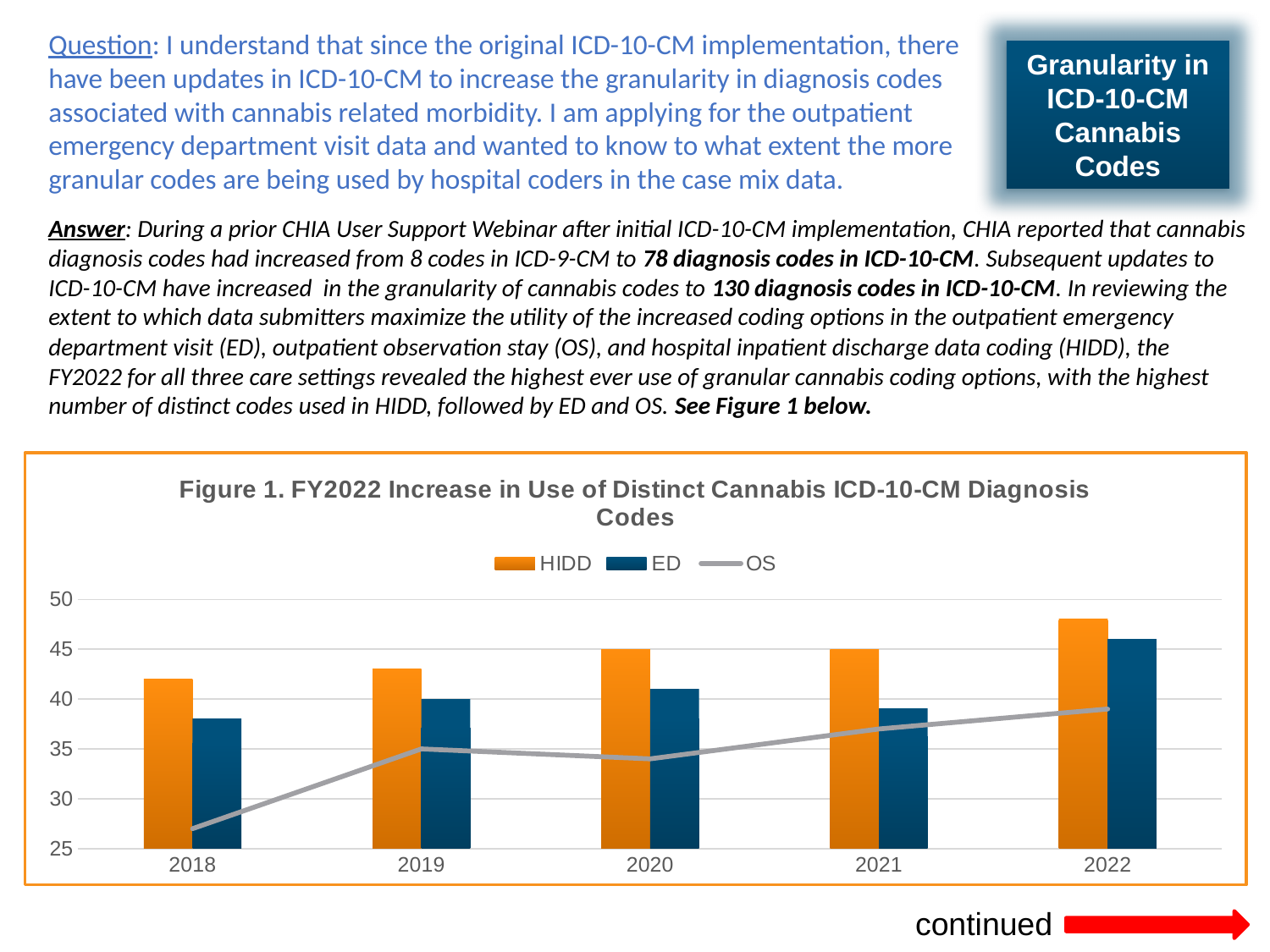

Question: I understand that since the original ICD-10-CM implementation, there have been updates in ICD-10-CM to increase the granularity in diagnosis codes associated with cannabis related morbidity. I am applying for the outpatient emergency department visit data and wanted to know to what extent the more granular codes are being used by hospital coders in the case mix data.
Granularity in ICD-10-CM
Cannabis Codes
Answer: During a prior CHIA User Support Webinar after initial ICD-10-CM implementation, CHIA reported that cannabis diagnosis codes had increased from 8 codes in ICD-9-CM to 78 diagnosis codes in ICD-10-CM. Subsequent updates to ICD-10-CM have increased  in the granularity of cannabis codes to 130 diagnosis codes in ICD-10-CM. In reviewing the extent to which data submitters maximize the utility of the increased coding options in the outpatient emergency department visit (ED), outpatient observation stay (OS), and hospital inpatient discharge data coding (HIDD), the FY2022 for all three care settings revealed the highest ever use of granular cannabis coding options, with the highest number of distinct codes used in HIDD, followed by ED and OS. See Figure 1 below.

### Chart: Figure 1. FY2022 Increase in Use of Distinct Cannabis ICD-10-CM Diagnosis Codes

| Category | HIDD | ED  | OS |
|---|---|---|---|
| 2018 | 42.0 | 38.0 | 27.0 |
| 2019 | 43.0 | 40.0 | 35.0 |
| 2020 | 45.0 | 41.0 | 34.0 |
| 2021 | 45.0 | 39.0 | 37.0 |
| 2022 | 48.0 | 46.0 | 39.0 |
continued